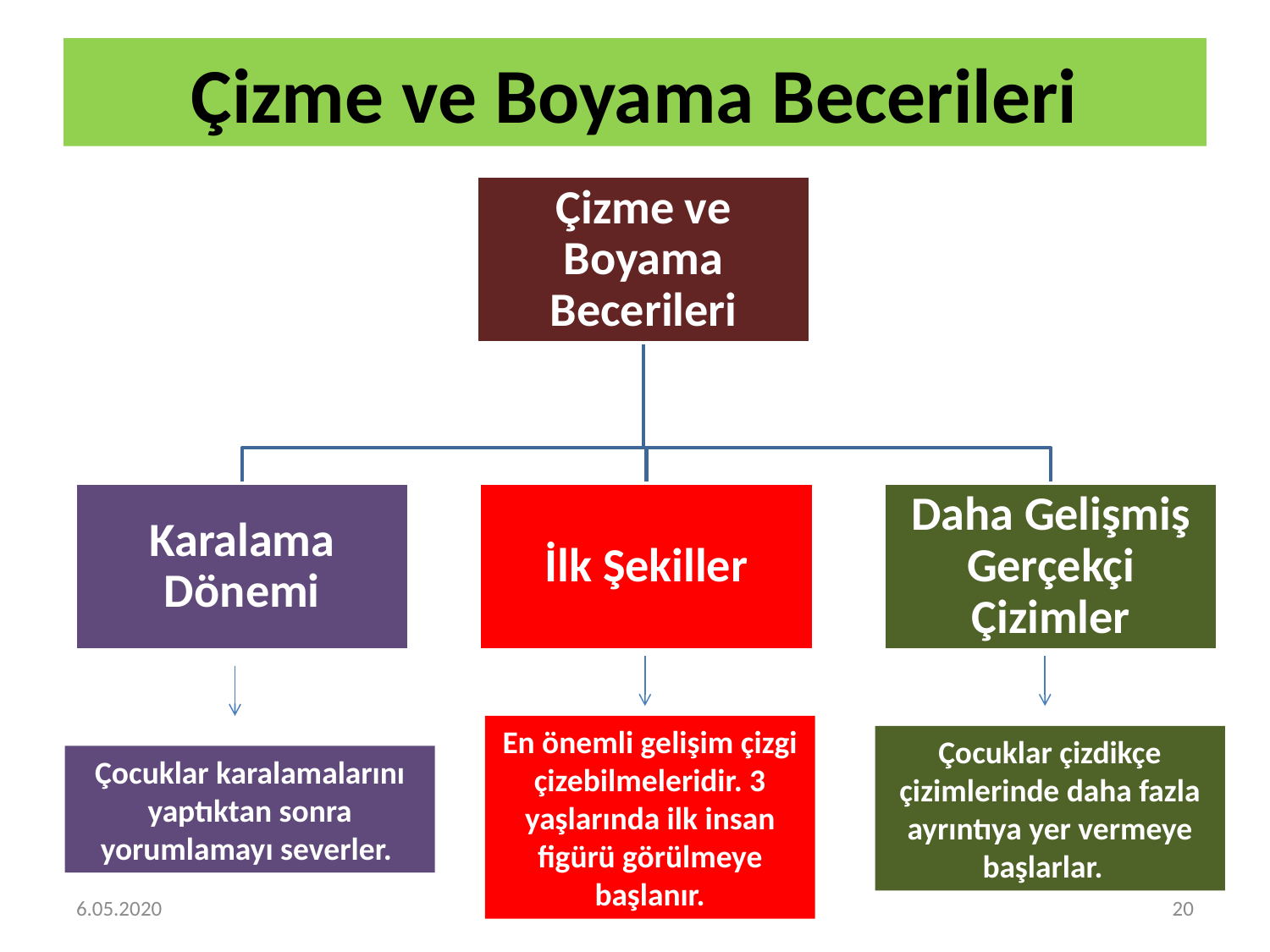

# Çizme ve Boyama Becerileri
Çizme ve Boyama Becerileri
Karalama Dönemi
İlk Şekiller
Daha Gelişmiş Gerçekçi Çizimler
En önemli gelişim çizgi çizebilmeleridir. 3 yaşlarında ilk insan figürü görülmeye başlanır.
Çocuklar çizdikçe çizimlerinde daha fazla ayrıntıya yer vermeye başlarlar.
Çocuklar karalamalarını yaptıktan sonra yorumlamayı severler.
6.05.2020

20